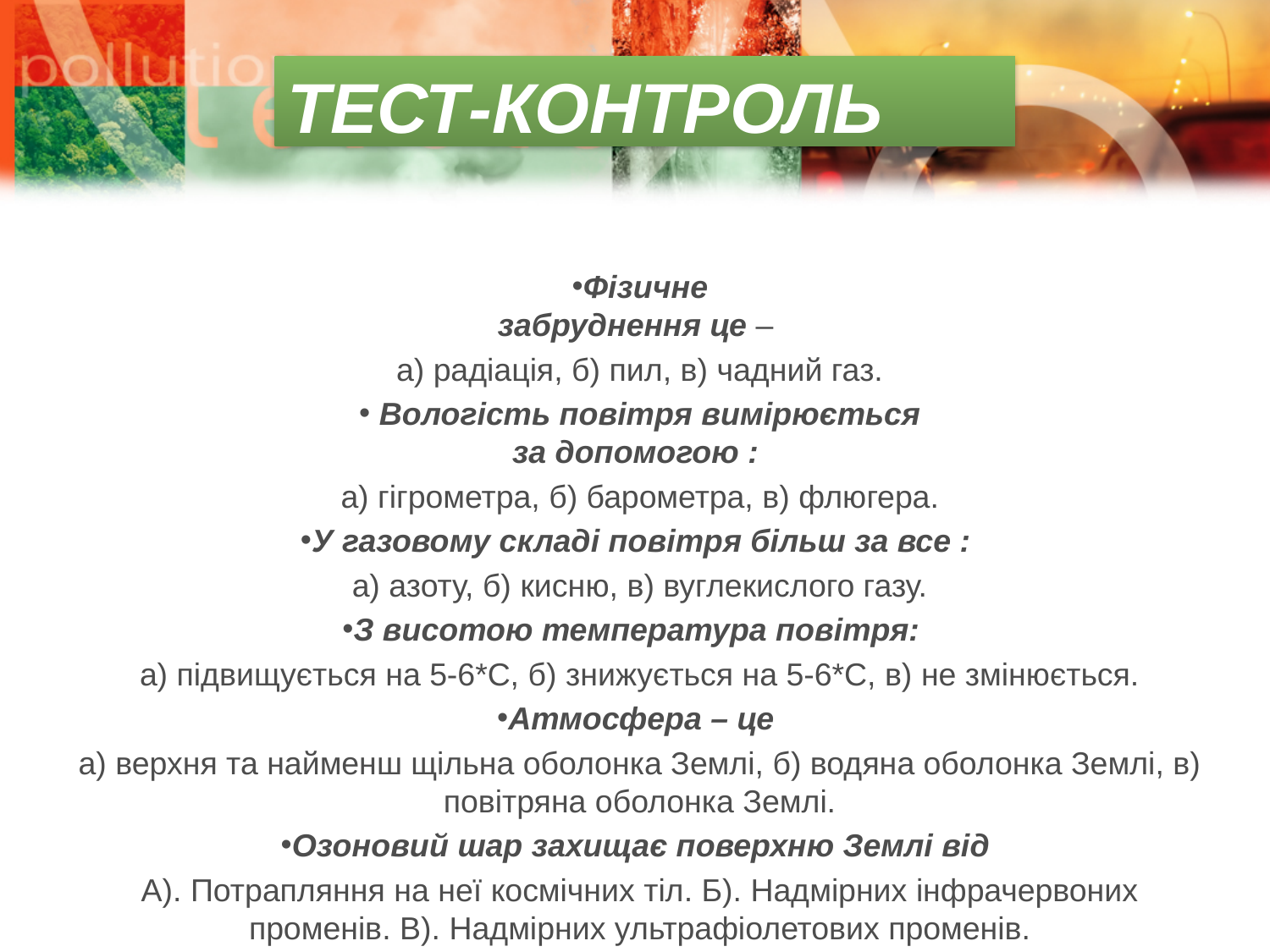

# Тест-контроль
Фізичне
забруднення це –
а) радіація, б) пил, в) чадний газ.
 Вологість повітря вимірюється
за допомогою :
а) гігрометра, б) барометра, в) флюгера.
У газовому складі повітря більш за все :
а) азоту, б) кисню, в) вуглекислого газу.
З висотою температура повітря:
а) підвищується на 5-6*С, б) знижується на 5-6*С, в) не змінюється.
Атмосфера – це
а) верхня та найменш щільна оболонка Землі, б) водяна оболонка Землі, в) повітряна оболонка Землі.
Озоновий шар захищає поверхню Землі від
А). Потрапляння на неї космічних тіл. Б). Надмірних інфрачервоних
променів. В). Надмірних ультрафіолетових променів.